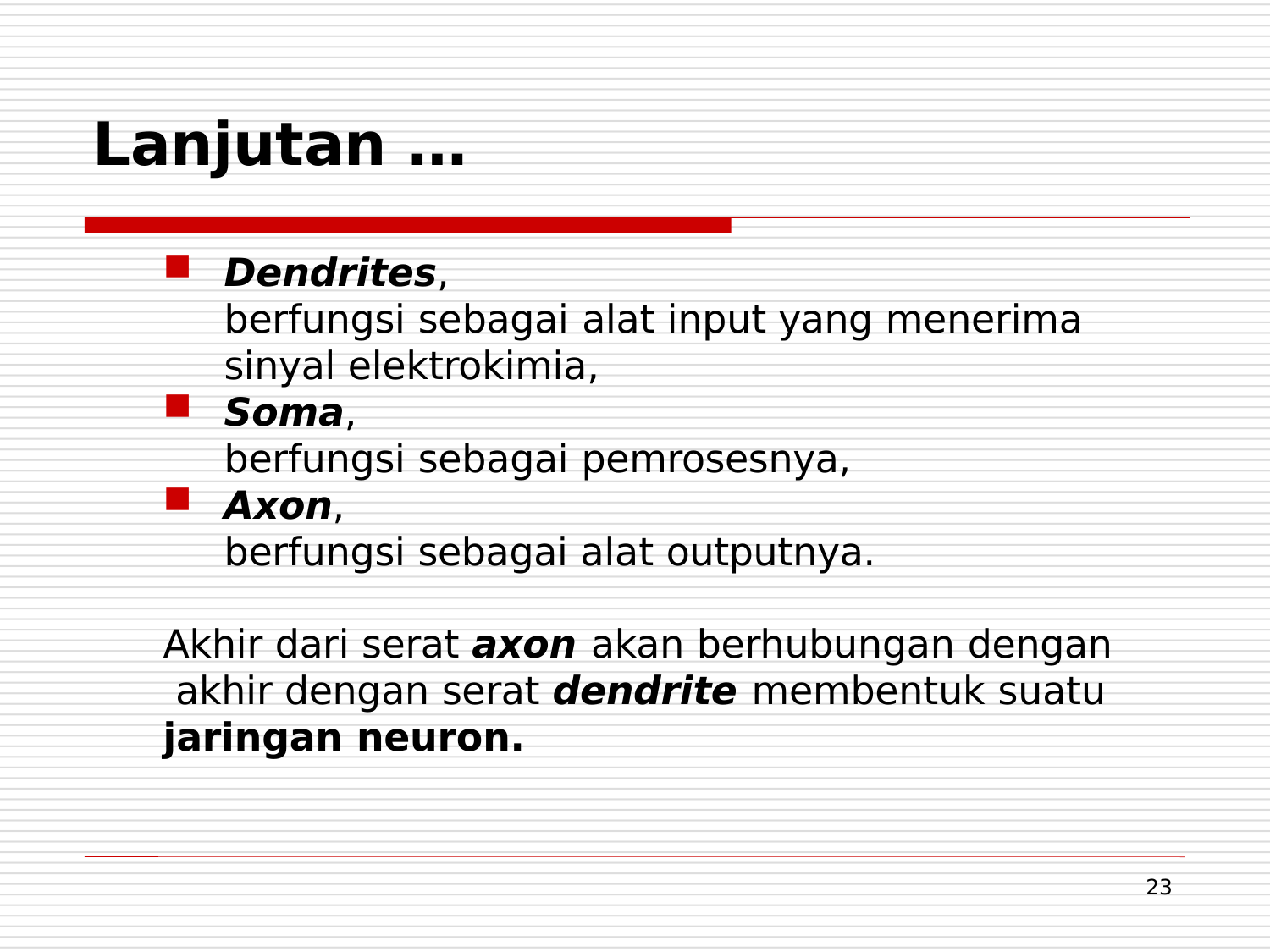

# Lanjutan …
Dendrites,
berfungsi sebagai alat input yang menerima
sinyal elektrokimia,
Soma,
berfungsi sebagai pemrosesnya,
Axon,
berfungsi sebagai alat outputnya.

Akhir dari serat axon akan berhubungan dengan  akhir dengan serat dendrite membentuk suatu  jaringan neuron.
23